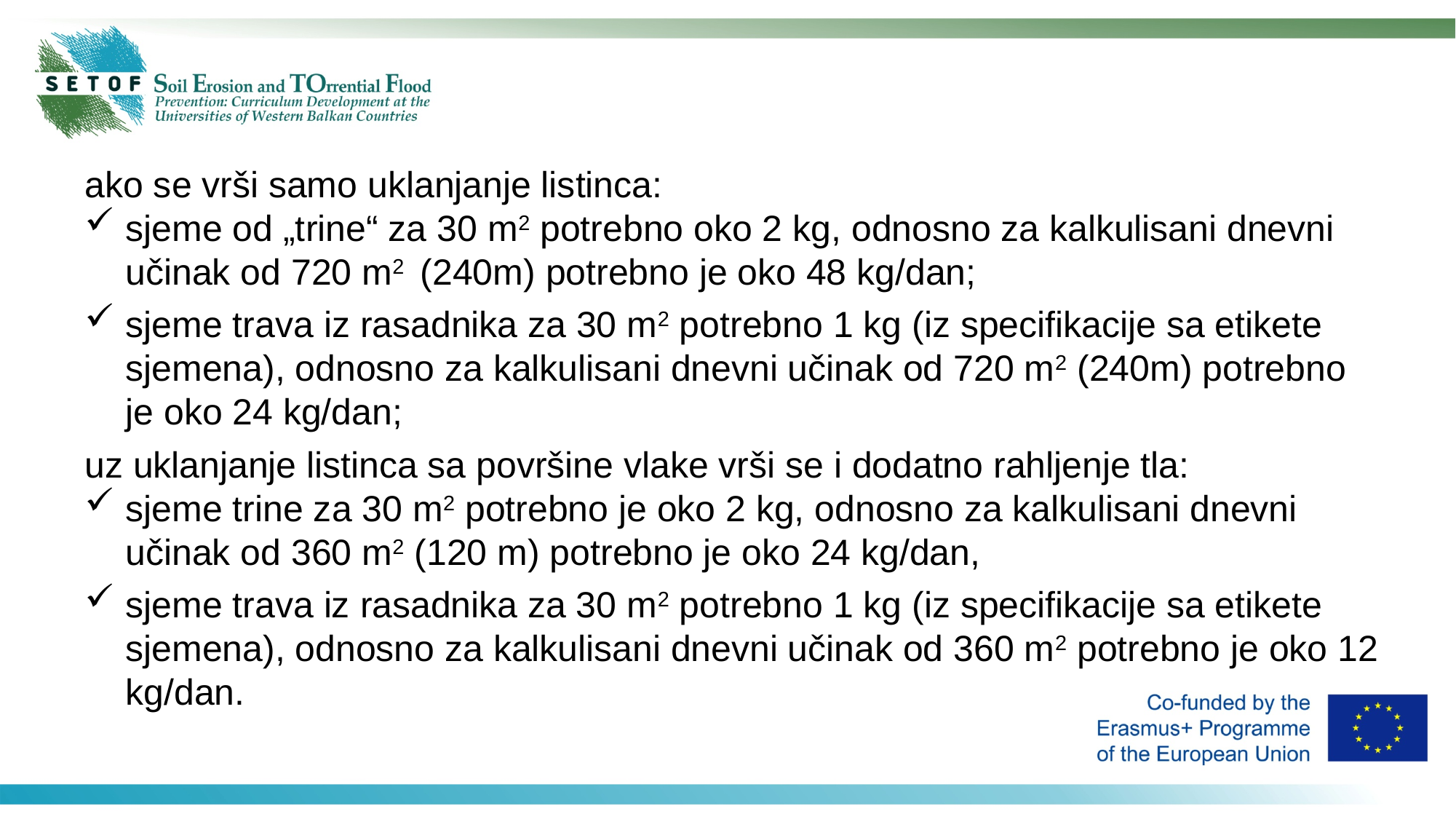

ako se vrši samo uklanjanje listinca:
sjeme od „trine“ za 30 m2 potrebno oko 2 kg, odnosno za kalkulisani dnevni učinak od 720 m2  (240m) potrebno je oko 48 kg/dan;
sjeme trava iz rasadnika za 30 m2 potrebno 1 kg (iz specifikacije sa etikete sjemena), odnosno za kalkulisani dnevni učinak od 720 m2 (240m) potrebno je oko 24 kg/dan;
uz uklanjanje listinca sa površine vlake vrši se i dodatno rahljenje tla:
sjeme trine za 30 m2 potrebno je oko 2 kg, odnosno za kalkulisani dnevni učinak od 360 m2 (120 m) potrebno je oko 24 kg/dan,
sjeme trava iz rasadnika za 30 m2 potrebno 1 kg (iz specifikacije sa etikete sjemena), odnosno za kalkulisani dnevni učinak od 360 m2 potrebno je oko 12 kg/dan.